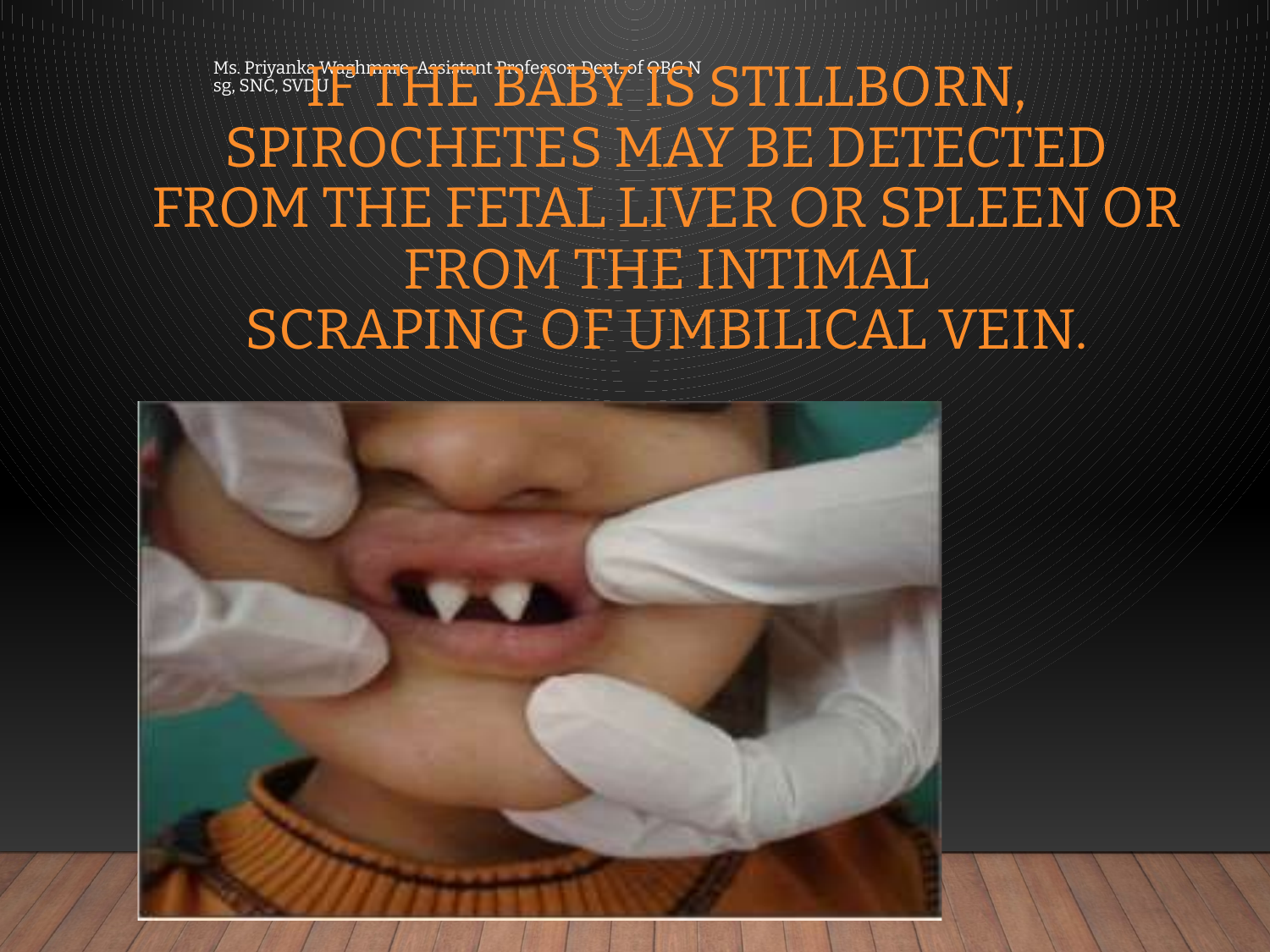

Ms. Priyanka Waghmare, Assistant Professor, Dept. of OBG Nsg, SNC, SVDU
# If the baby is stillborn, spirochetes may be detected from the fetal liver or spleen or from the intimal scraping of umbilical vein.